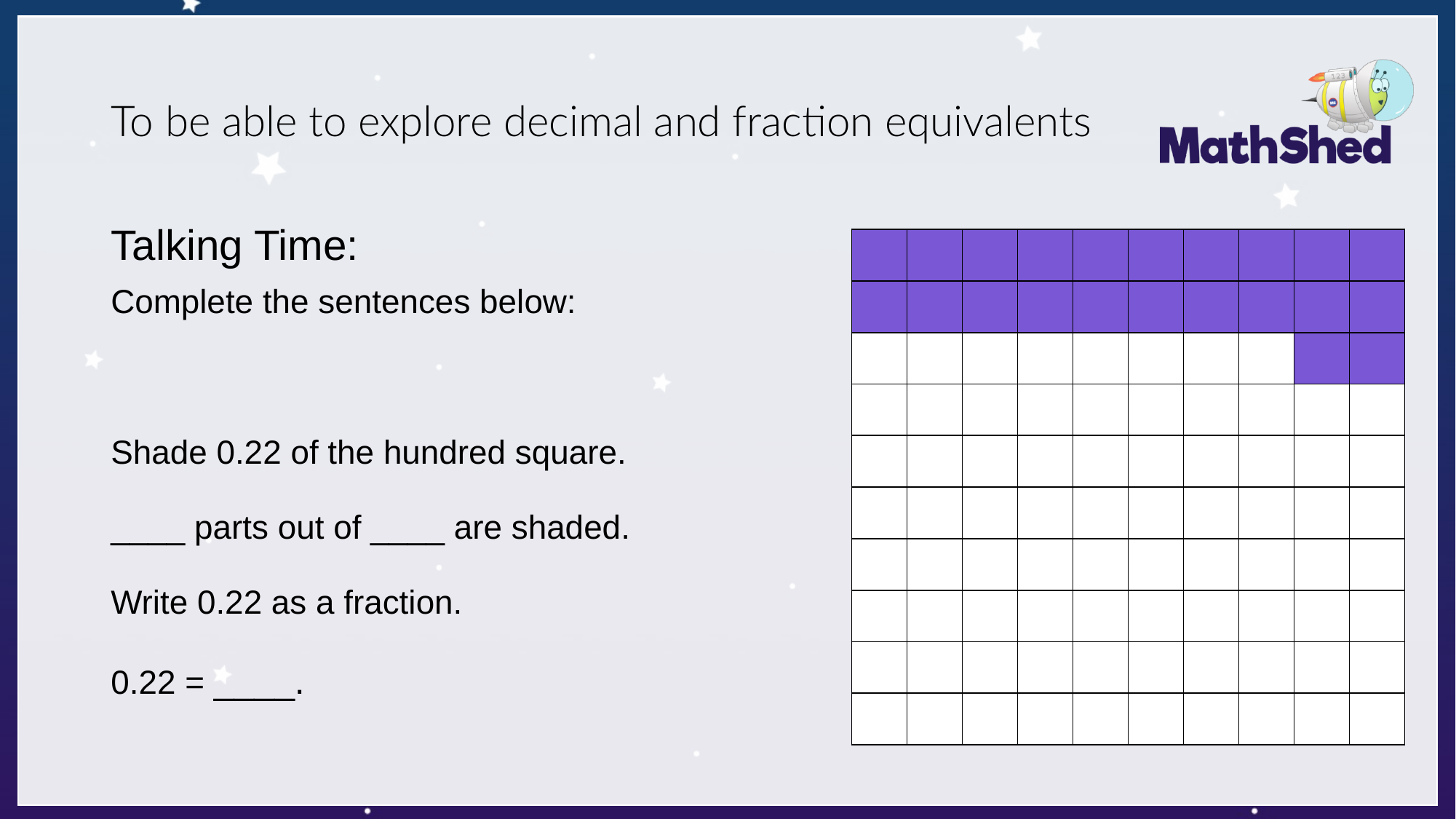

# To be able to explore decimal and fraction equivalents
Talking Time:
Complete the sentences below:

Shade 0.22 of the hundred square.
____ parts out of ____ are shaded.
Write 0.22 as a fraction.
0.22 = ____.

|  |  |  |  |  |  |  |  |  |  |
| --- | --- | --- | --- | --- | --- | --- | --- | --- | --- |
|  |  |  |  |  |  |  |  |  |  |
|  |  |  |  |  |  |  |  |  |  |
|  |  |  |  |  |  |  |  |  |  |
|  |  |  |  |  |  |  |  |  |  |
|  |  |  |  |  |  |  |  |  |  |
|  |  |  |  |  |  |  |  |  |  |
|  |  |  |  |  |  |  |  |  |  |
|  |  |  |  |  |  |  |  |  |  |
|  |  |  |  |  |  |  |  |  |  |